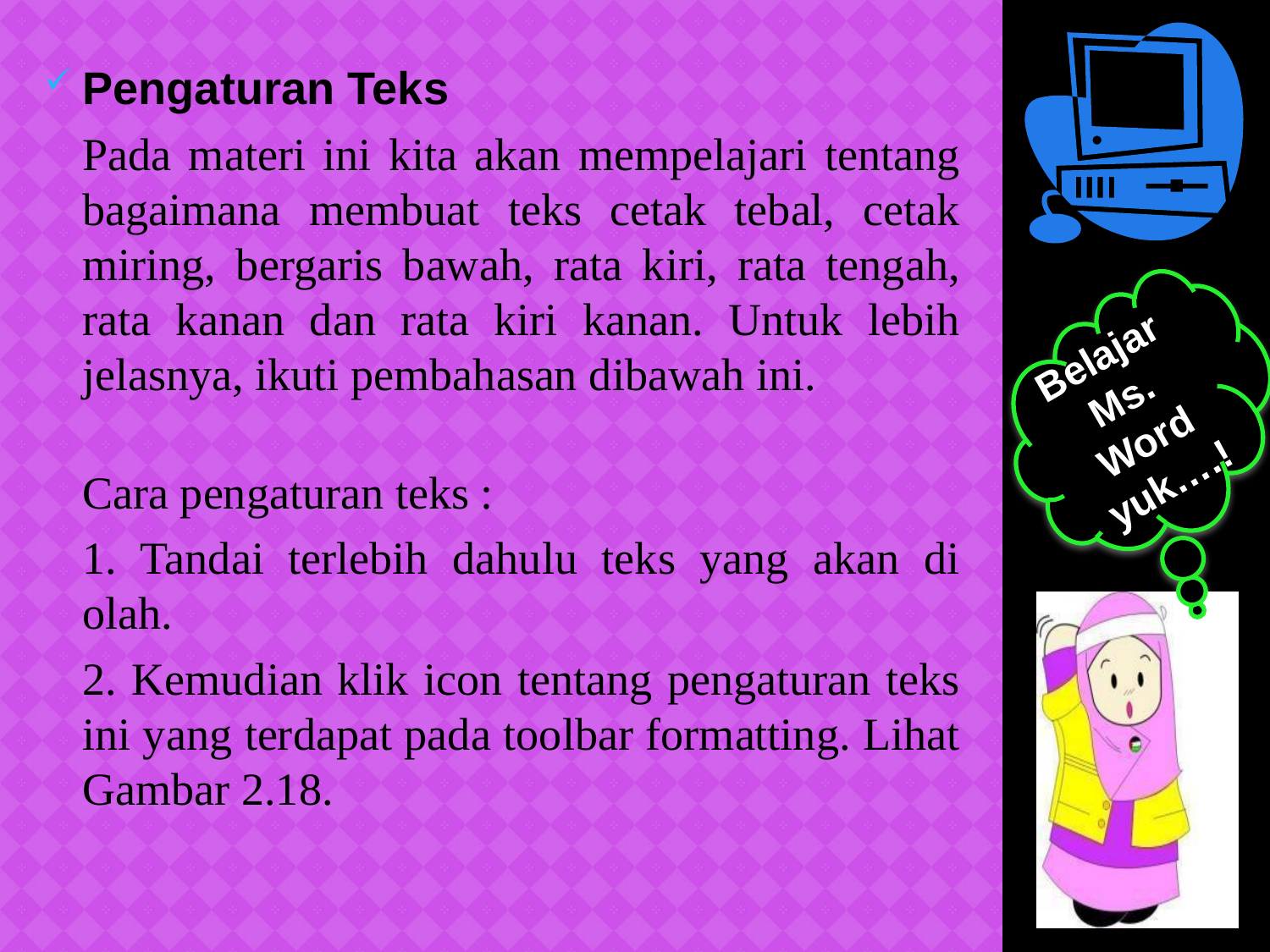

Pengaturan Teks
	Pada materi ini kita akan mempelajari tentang bagaimana membuat teks cetak tebal, cetak miring, bergaris bawah, rata kiri, rata tengah, rata kanan dan rata kiri kanan. Untuk lebih jelasnya, ikuti pembahasan dibawah ini.

	Cara pengaturan teks :
	1. Tandai terlebih dahulu teks yang akan di olah.
	2. Kemudian klik icon tentang pengaturan teks ini yang terdapat pada toolbar formatting. Lihat Gambar 2.18.